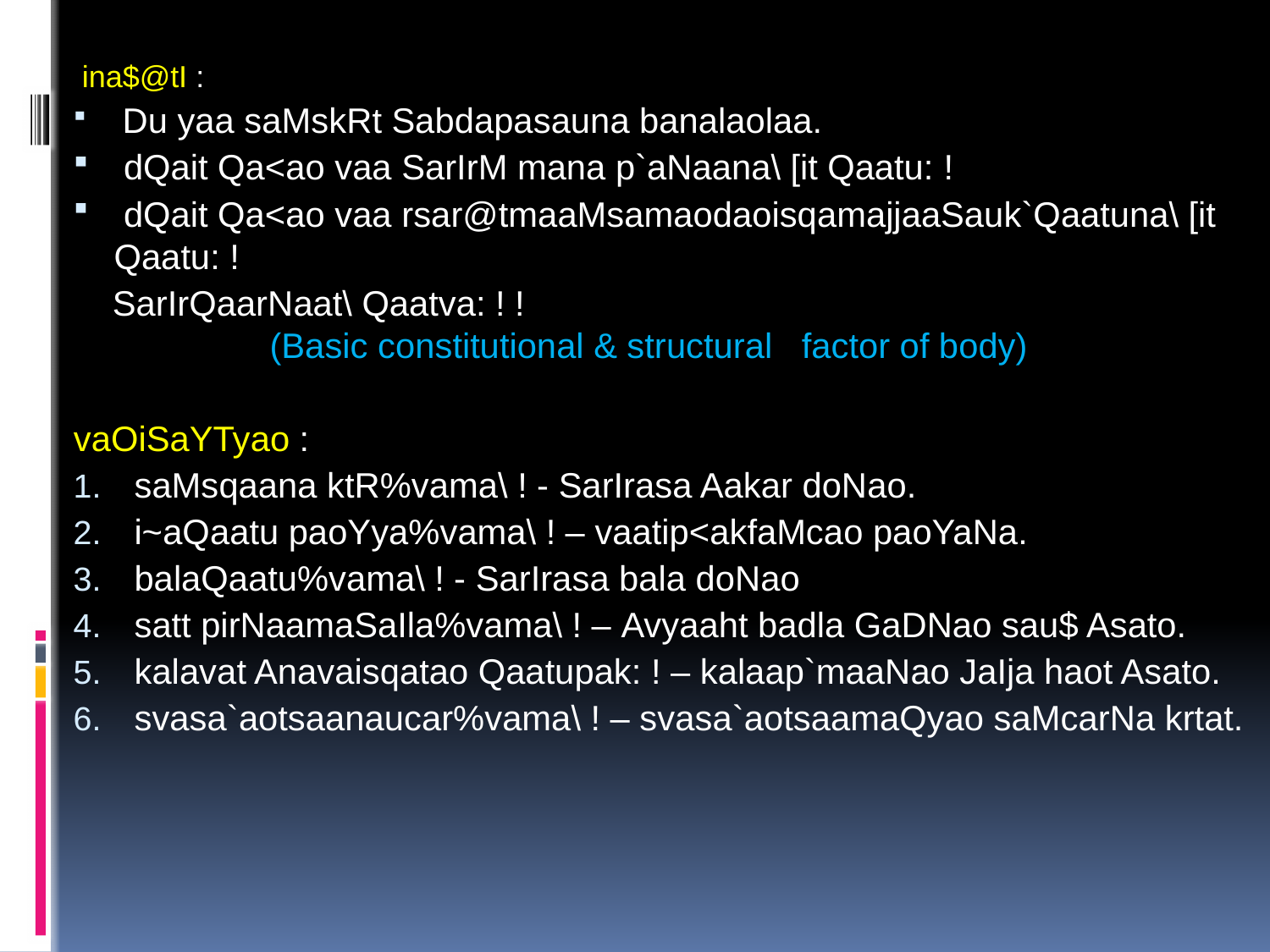

ina$@tI :
 Du yaa saMskRt Sabdapasauna banalaolaa.
 dQait Qa<ao vaa SarIrM mana p`aNaana\ [it Qaatu: !
 dQait Qa<ao vaa rsar@tmaaMsamaodaoisqamajjaaSauk`Qaatuna\ [it Qaatu: !
    SarIrQaarNaat\ Qaatva: ! !                                                                                            (Basic constitutional & structural   factor of body)

vaOiSaYTyao :
saMsqaana ktR%vama\ ! - SarIrasa Aakar doNao.
i~aQaatu paoYya%vama\ ! – vaatip<akfaMcao paoYaNa.
balaQaatu%vama\ ! - SarIrasa bala doNao
satt pirNaamaSaIla%vama\ ! – Avyaaht badla GaDNao sau$ Asato.
kalavat Anavaisqatao Qaatupak: ! – kalaap`maaNao JaIja haot Asato.
svasa`aotsaanaucar%vama\ ! – svasa`aotsaamaQyao saMcarNa krtat.